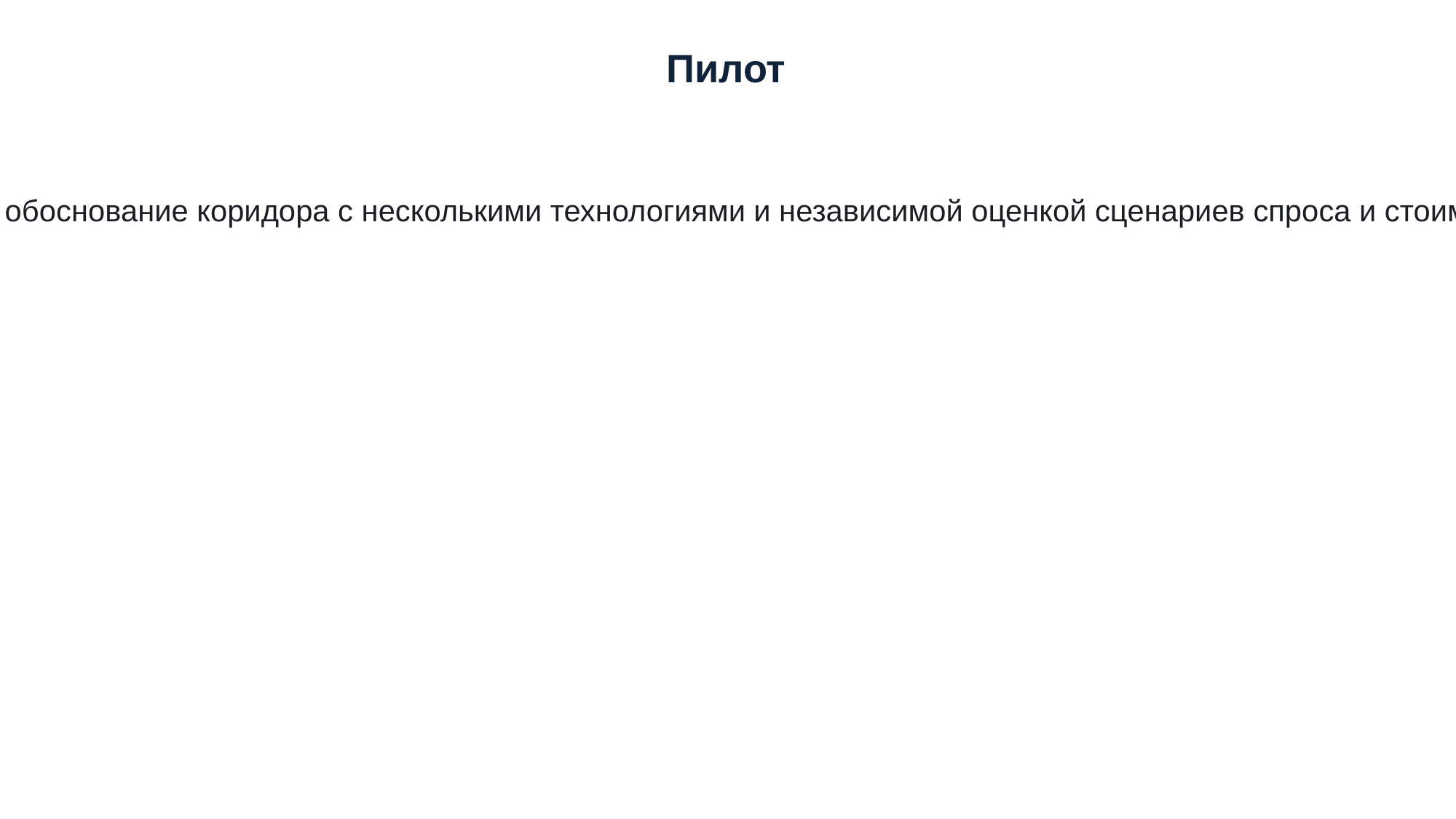

Пилот
Технико-экономическое обоснование коридора с несколькими технологиями и независимой оценкой сценариев спроса и стоимости жизненного цикла.